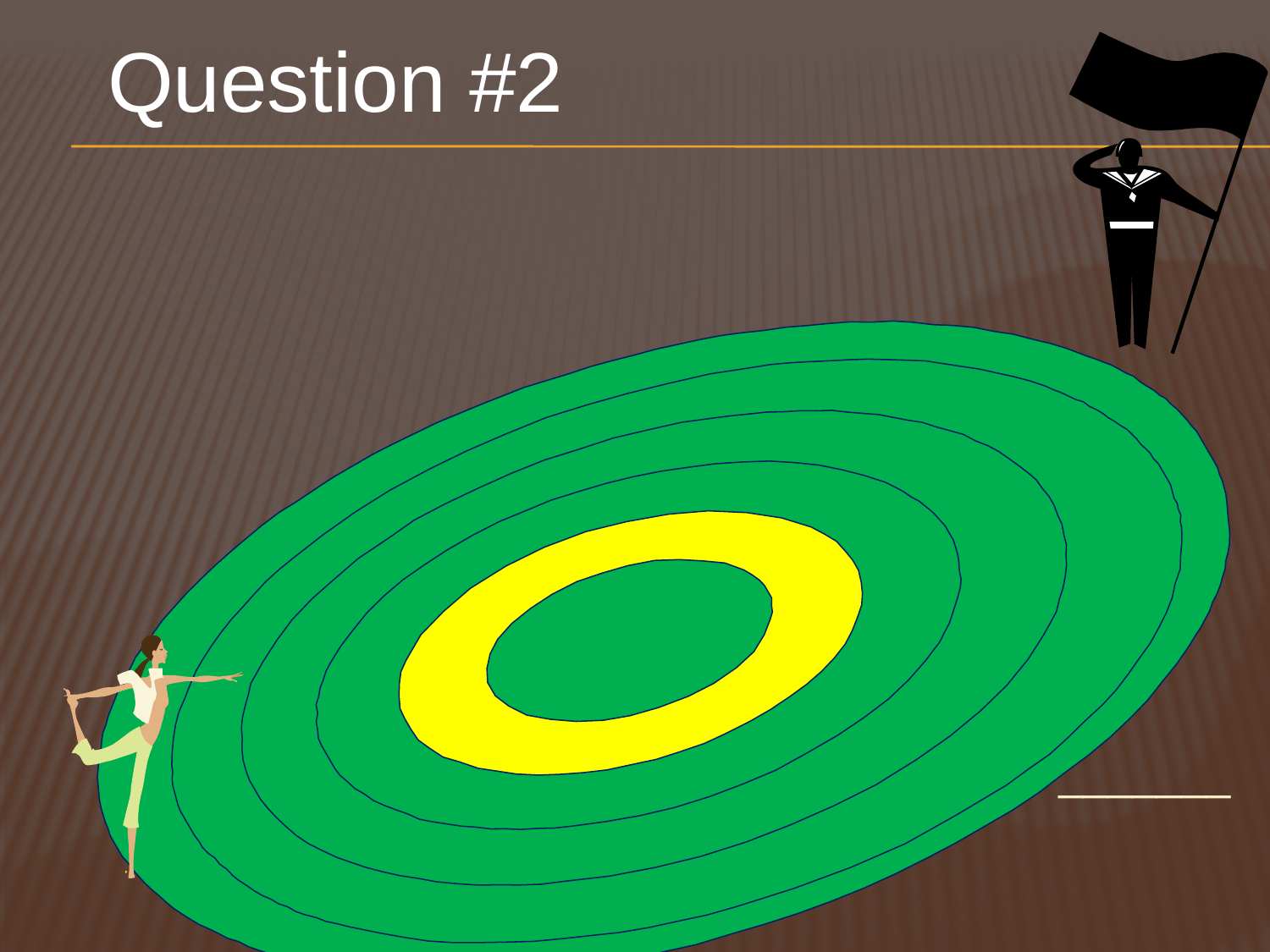

Question #2

# This young lady is in the soldier’s _______ space. A. Personal B. Intimate